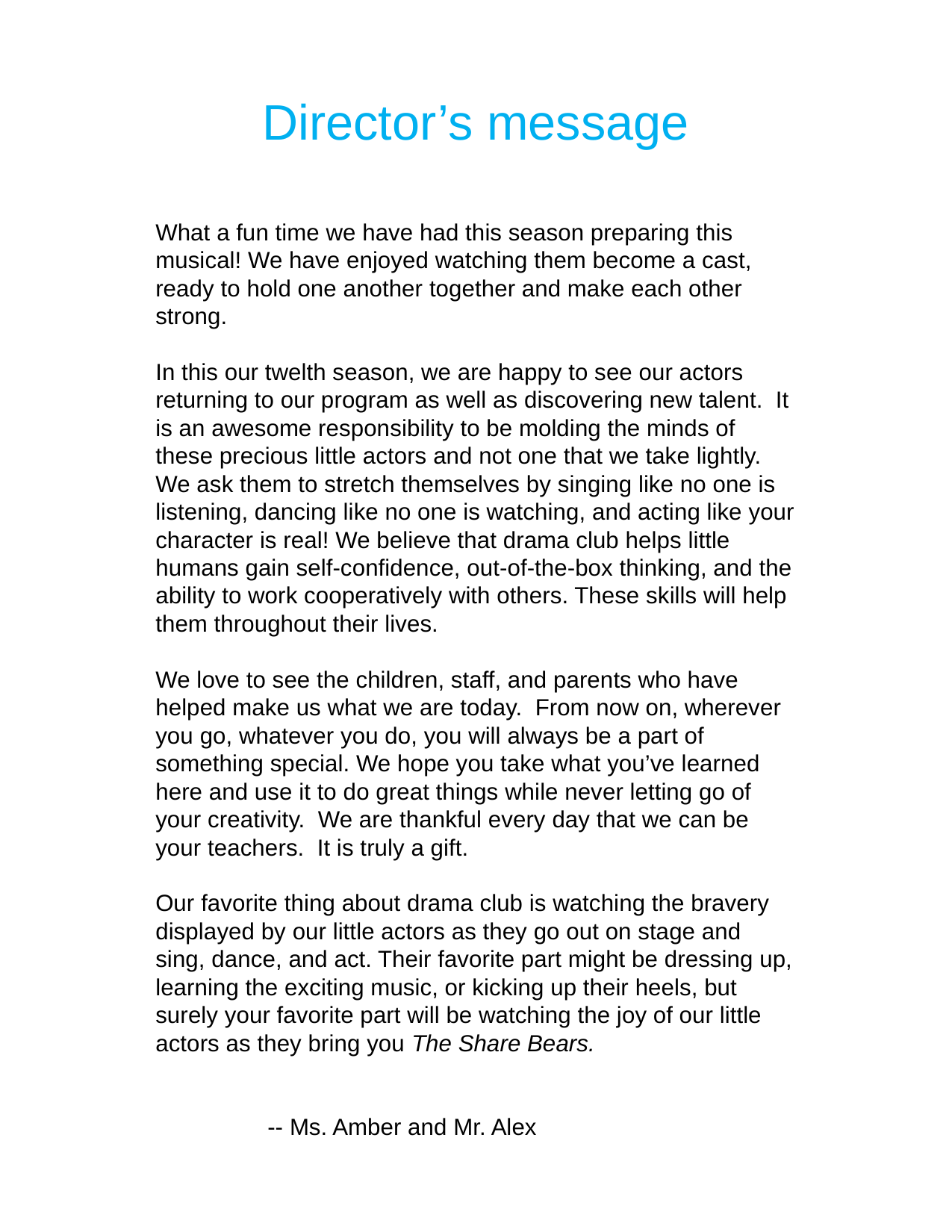

Director’s message
What a fun time we have had this season preparing this musical! We have enjoyed watching them become a cast, ready to hold one another together and make each other strong.
In this our twelth season, we are happy to see our actors returning to our program as well as discovering new talent.  It is an awesome responsibility to be molding the minds of these precious little actors and not one that we take lightly. We ask them to stretch themselves by singing like no one is listening, dancing like no one is watching, and acting like your character is real! We believe that drama club helps little humans gain self-confidence, out-of-the-box thinking, and the ability to work cooperatively with others. These skills will help them throughout their lives.
We love to see the children, staff, and parents who have helped make us what we are today.  From now on, wherever you go, whatever you do, you will always be a part of something special. We hope you take what you’ve learned here and use it to do great things while never letting go of your creativity.  We are thankful every day that we can be your teachers.  It is truly a gift.
Our favorite thing about drama club is watching the bravery displayed by our little actors as they go out on stage and sing, dance, and act. Their favorite part might be dressing up, learning the exciting music, or kicking up their heels, but surely your favorite part will be watching the joy of our little actors as they bring you The Share Bears.

						-- Ms. Amber and Mr. Alex